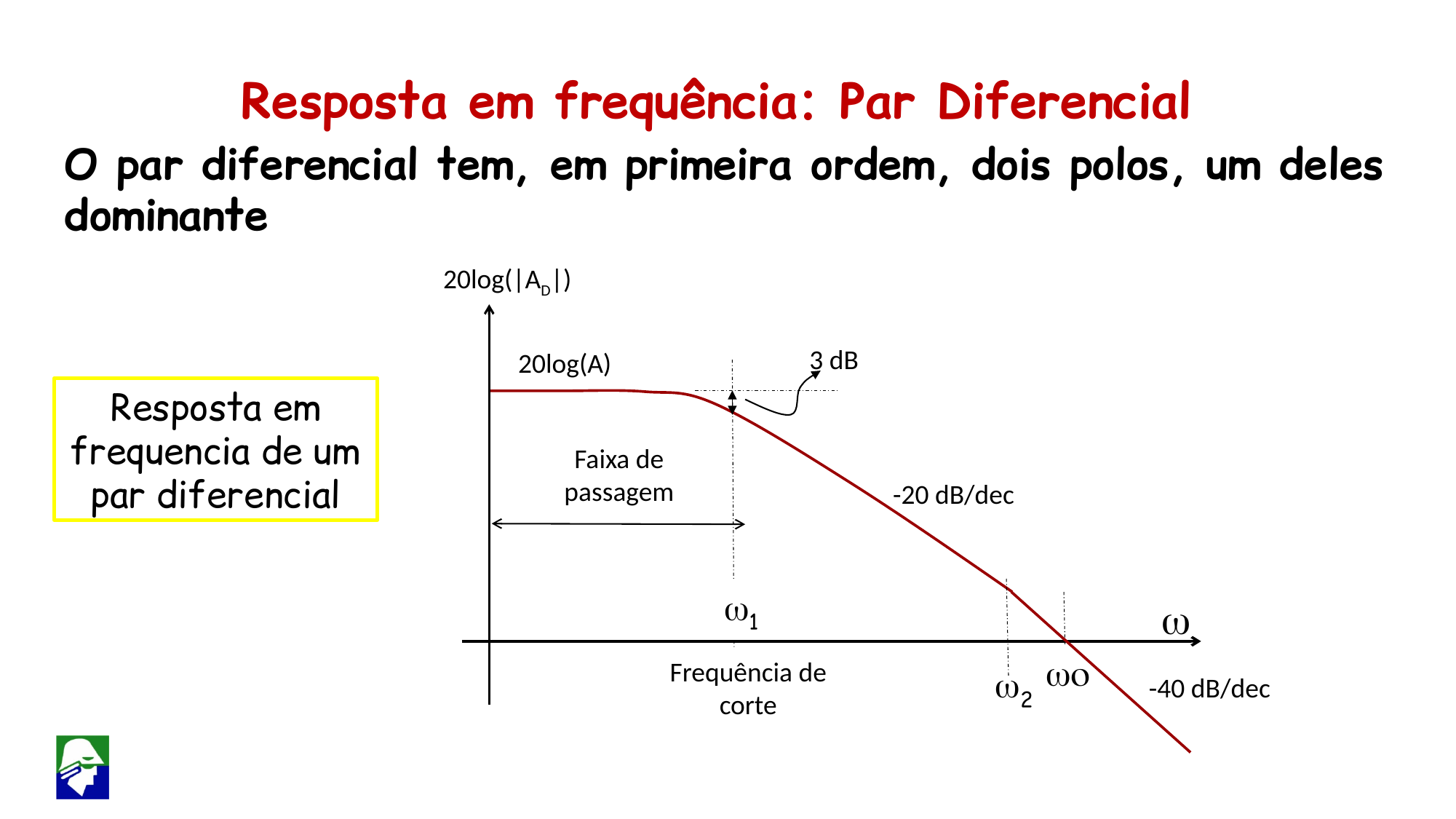

Resposta em frequência: Par Diferencial
O par diferencial tem, em primeira ordem, dois polos, um deles dominante
20log(|AD|)
3 dB
20log(A)

Frequência de corte
Resposta em frequencia de um par diferencial
Faixa de passagem
-20 dB/dec
ω1
  ω
ωο
ω2
-40 dB/dec
984